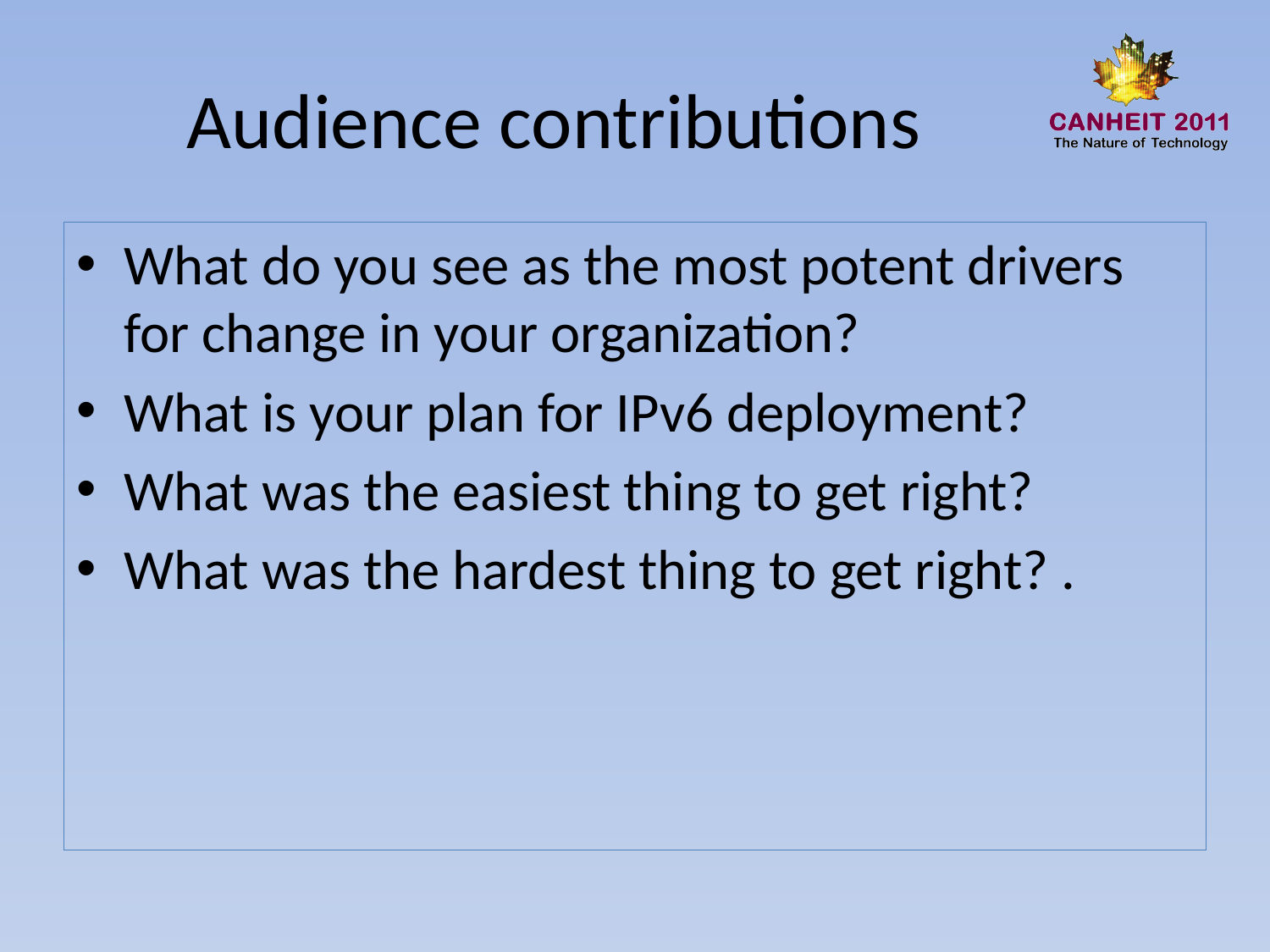

# Audience contributions
What do you see as the most potent drivers for change in your organization?
What is your plan for IPv6 deployment?
What was the easiest thing to get right?
What was the hardest thing to get right? .